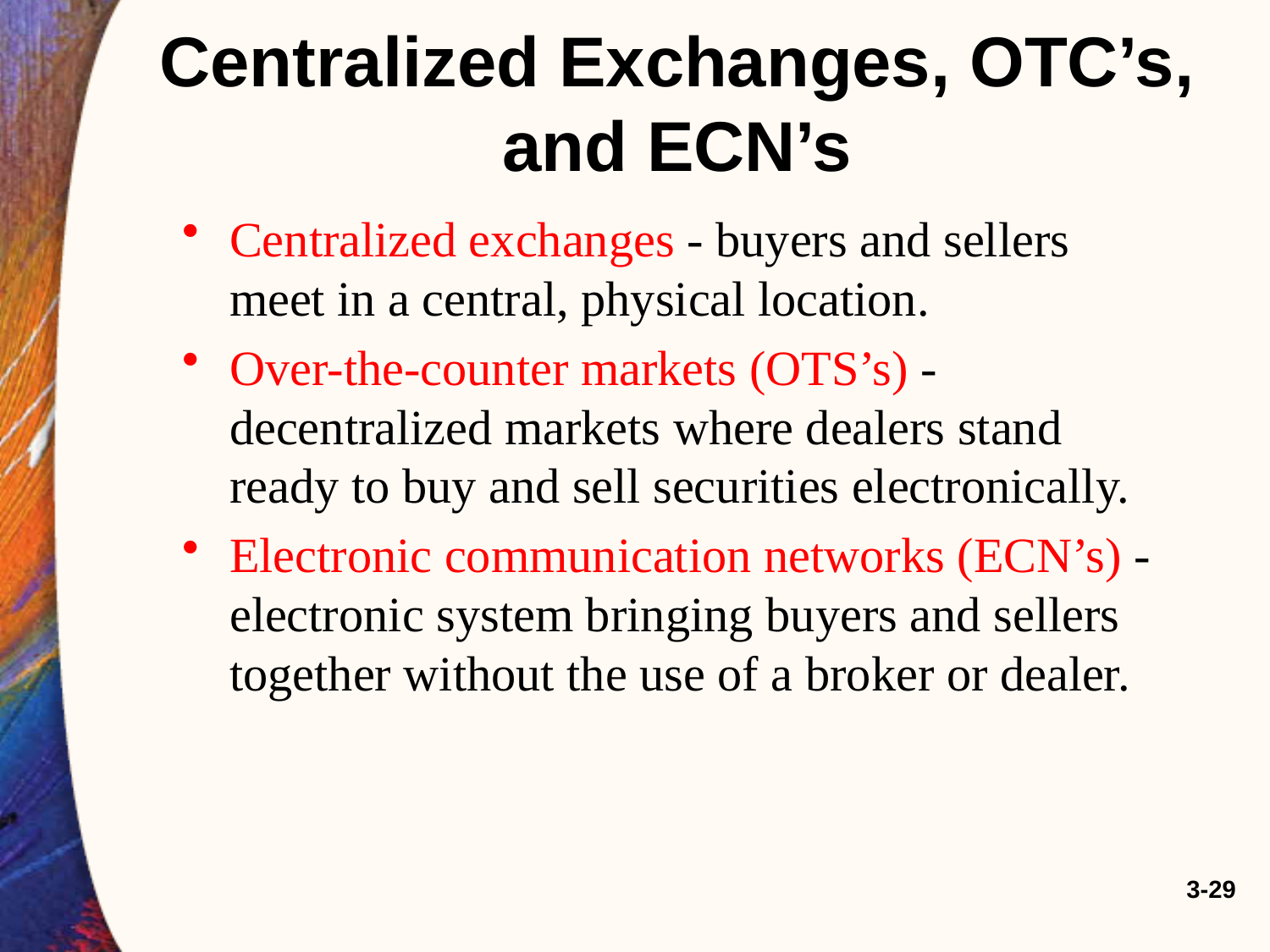

# Centralized Exchanges, OTC’s, and ECN’s
Centralized exchanges - buyers and sellers meet in a central, physical location.
Over-the-counter markets (OTS’s) - decentralized markets where dealers stand ready to buy and sell securities electronically.
Electronic communication networks (ECN’s) - electronic system bringing buyers and sellers together without the use of a broker or dealer.
3-29